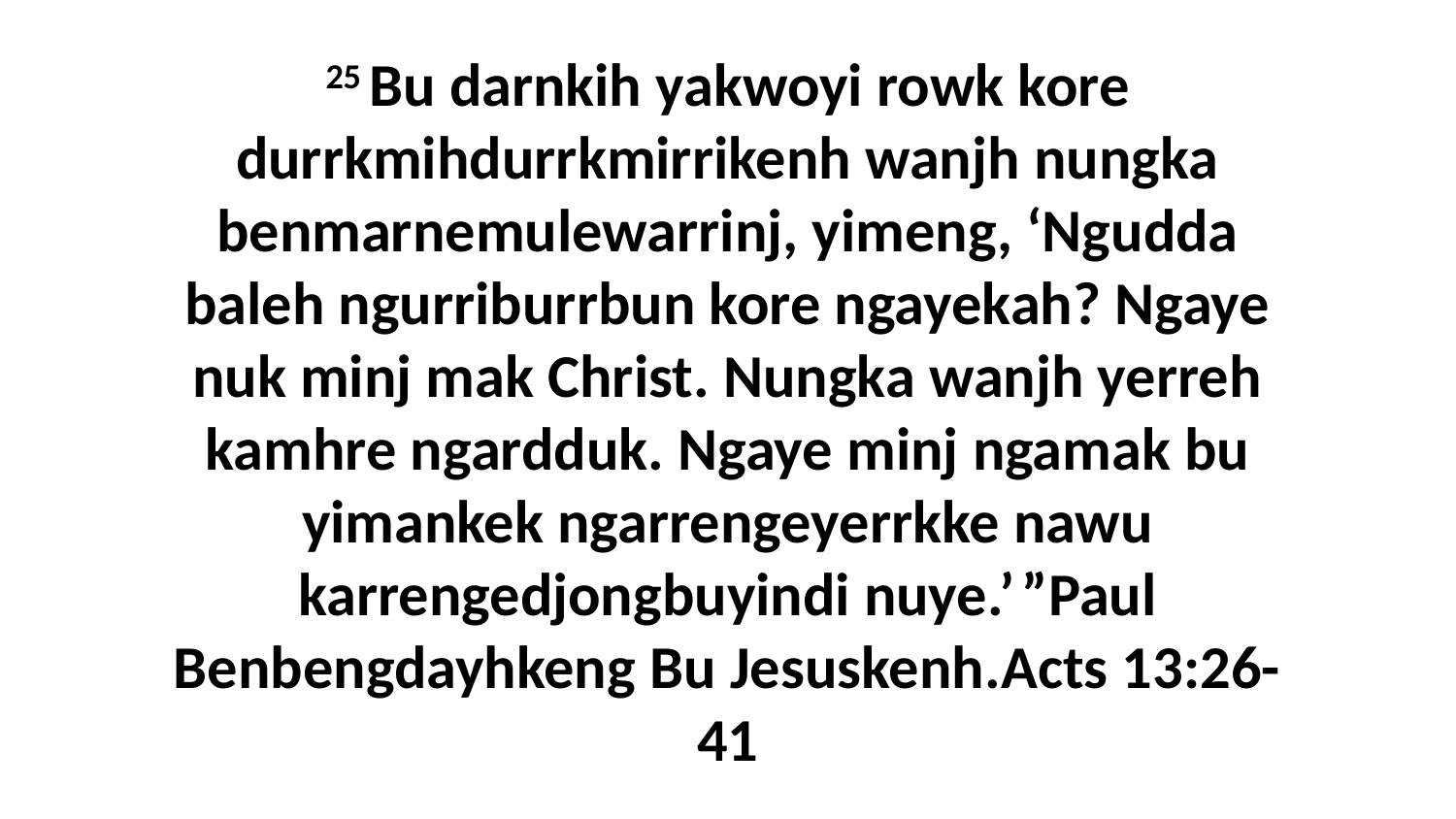

25 Bu darnkih yakwoyi rowk kore durrkmihdurrkmirrikenh wanjh nungka benmarnemulewarrinj, yimeng, ‘Ngudda baleh ngurriburrbun kore ngayekah? Ngaye nuk minj mak Christ. Nungka wanjh yerreh kamhre ngardduk. Ngaye minj ngamak bu yimankek ngarrengeyerrkke nawu karrengedjongbuyindi nuye.’ ”Paul Benbengdayhkeng Bu Jesuskenh.Acts 13:26-41